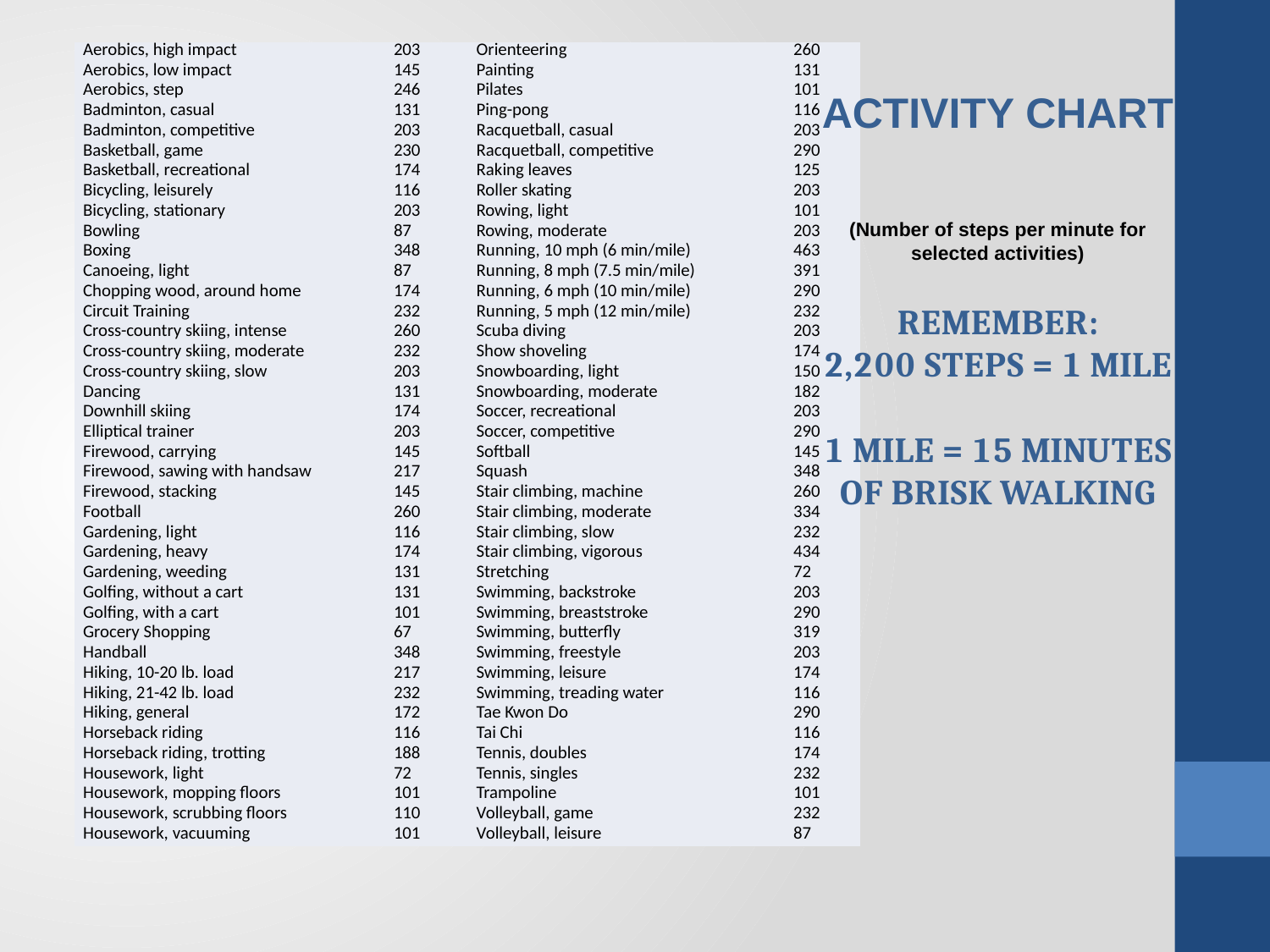

| Aerobics, high impact | 203 | Orienteering | 260 |
| --- | --- | --- | --- |
| Aerobics, low impact | 145 | Painting | 131 |
| Aerobics, step | 246 | Pilates | 101 |
| Badminton, casual | 131 | Ping-pong | 116 |
| Badminton, competitive | 203 | Racquetball, casual | 203 |
| Basketball, game | 230 | Racquetball, competitive | 290 |
| Basketball, recreational | 174 | Raking leaves | 125 |
| Bicycling, leisurely | 116 | Roller skating | 203 |
| Bicycling, stationary | 203 | Rowing, light | 101 |
| Bowling | 87 | Rowing, moderate | 203 |
| Boxing | 348 | Running, 10 mph (6 min/mile) | 463 |
| Canoeing, light | 87 | Running, 8 mph (7.5 min/mile) | 391 |
| Chopping wood, around home | 174 | Running, 6 mph (10 min/mile) | 290 |
| Circuit Training | 232 | Running, 5 mph (12 min/mile) | 232 |
| Cross-country skiing, intense | 260 | Scuba diving | 203 |
| Cross-country skiing, moderate | 232 | Show shoveling | 174 |
| Cross-country skiing, slow | 203 | Snowboarding, light | 150 |
| Dancing | 131 | Snowboarding, moderate | 182 |
| Downhill skiing | 174 | Soccer, recreational | 203 |
| Elliptical trainer | 203 | Soccer, competitive | 290 |
| Firewood, carrying | 145 | Softball | 145 |
| Firewood, sawing with handsaw | 217 | Squash | 348 |
| Firewood, stacking | 145 | Stair climbing, machine | 260 |
| Football | 260 | Stair climbing, moderate | 334 |
| Gardening, light | 116 | Stair climbing, slow | 232 |
| Gardening, heavy | 174 | Stair climbing, vigorous | 434 |
| Gardening, weeding | 131 | Stretching | 72 |
| Golfing, without a cart | 131 | Swimming, backstroke | 203 |
| Golfing, with a cart | 101 | Swimming, breaststroke | 290 |
| Grocery Shopping | 67 | Swimming, butterfly | 319 |
| Handball | 348 | Swimming, freestyle | 203 |
| Hiking, 10-20 lb. load | 217 | Swimming, leisure | 174 |
| Hiking, 21-42 lb. load | 232 | Swimming, treading water | 116 |
| Hiking, general | 172 | Tae Kwon Do | 290 |
| Horseback riding | 116 | Tai Chi | 116 |
| Horseback riding, trotting | 188 | Tennis, doubles | 174 |
| Housework, light | 72 | Tennis, singles | 232 |
| Housework, mopping floors | 101 | Trampoline | 101 |
| Housework, scrubbing floors | 110 | Volleyball, game | 232 |
| Housework, vacuuming | 101 | Volleyball, leisure | 87 |
ACTIVITY CHART

(Number of steps per minute for selected activities)

REMEMBER:
2,200 STEPS = 1 MILE

1 MILE = 15 MINUTES OF BRISK WALKING